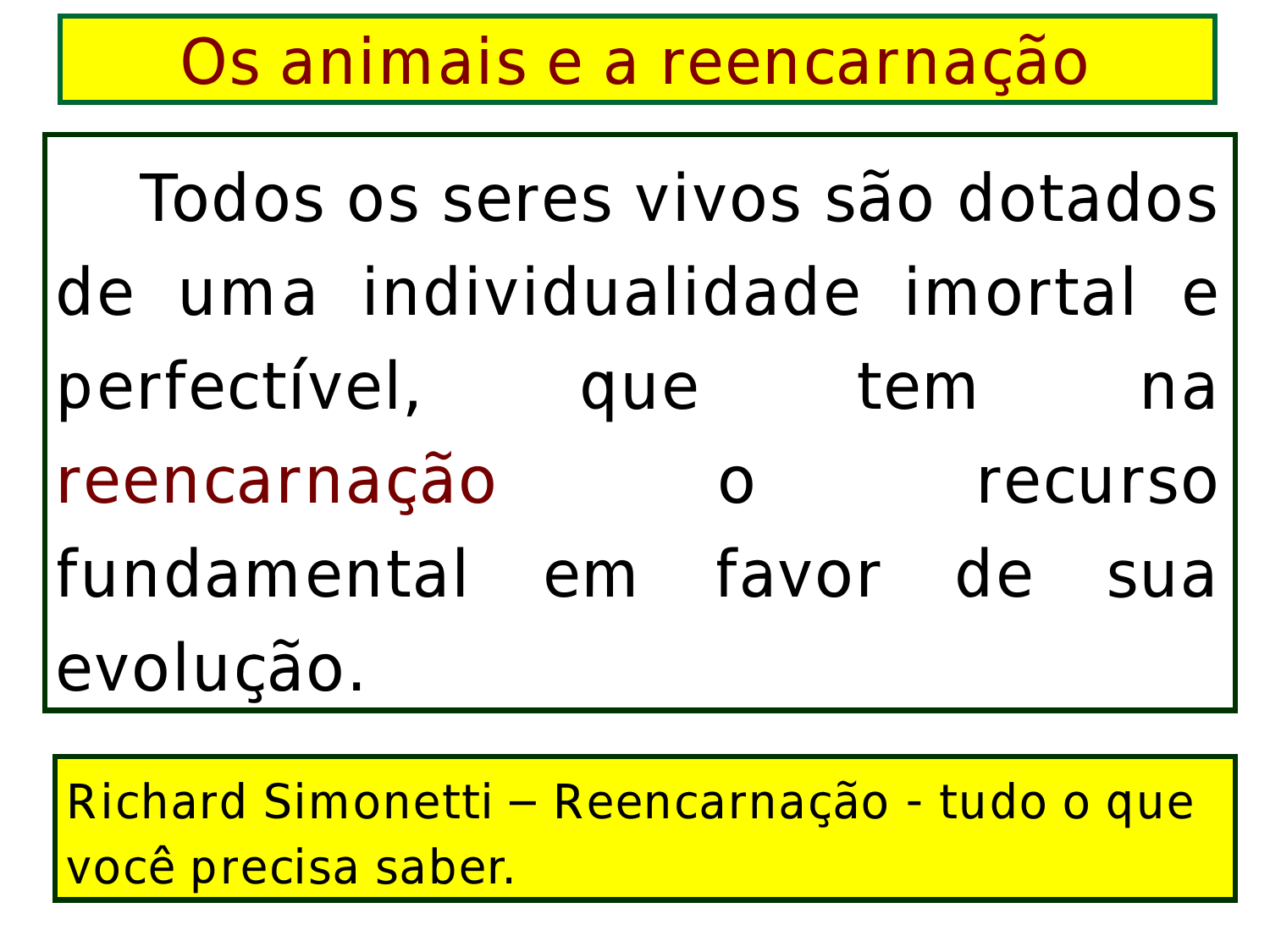

Os animais e a reencarnação
     Todos os seres vivos são dotados de uma individualidade imortal e perfectível, que tem na reencarnação o recurso fundamental em favor de sua evolução.
Richard Simonetti – Reencarnação - tudo o que você precisa saber.